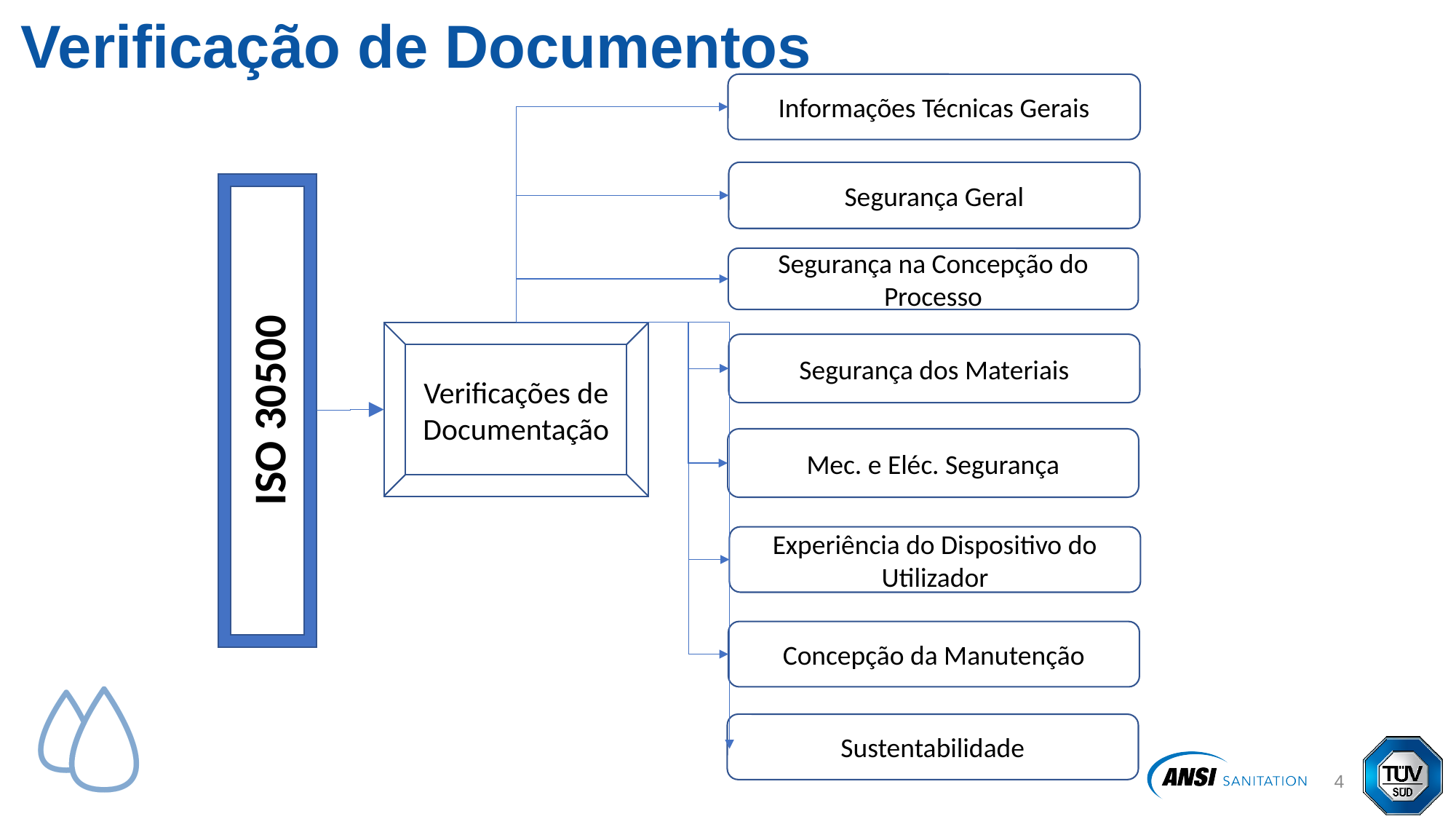

# Verificação de Documentos
Informações Técnicas Gerais
Segurança Geral
ISO 30500
Segurança na Concepção do Processo
Verificações de Documentação
Segurança dos Materiais
Mec. e Eléc. Segurança
Experiência do Dispositivo do Utilizador
Concepção da Manutenção
Sustentabilidade
4